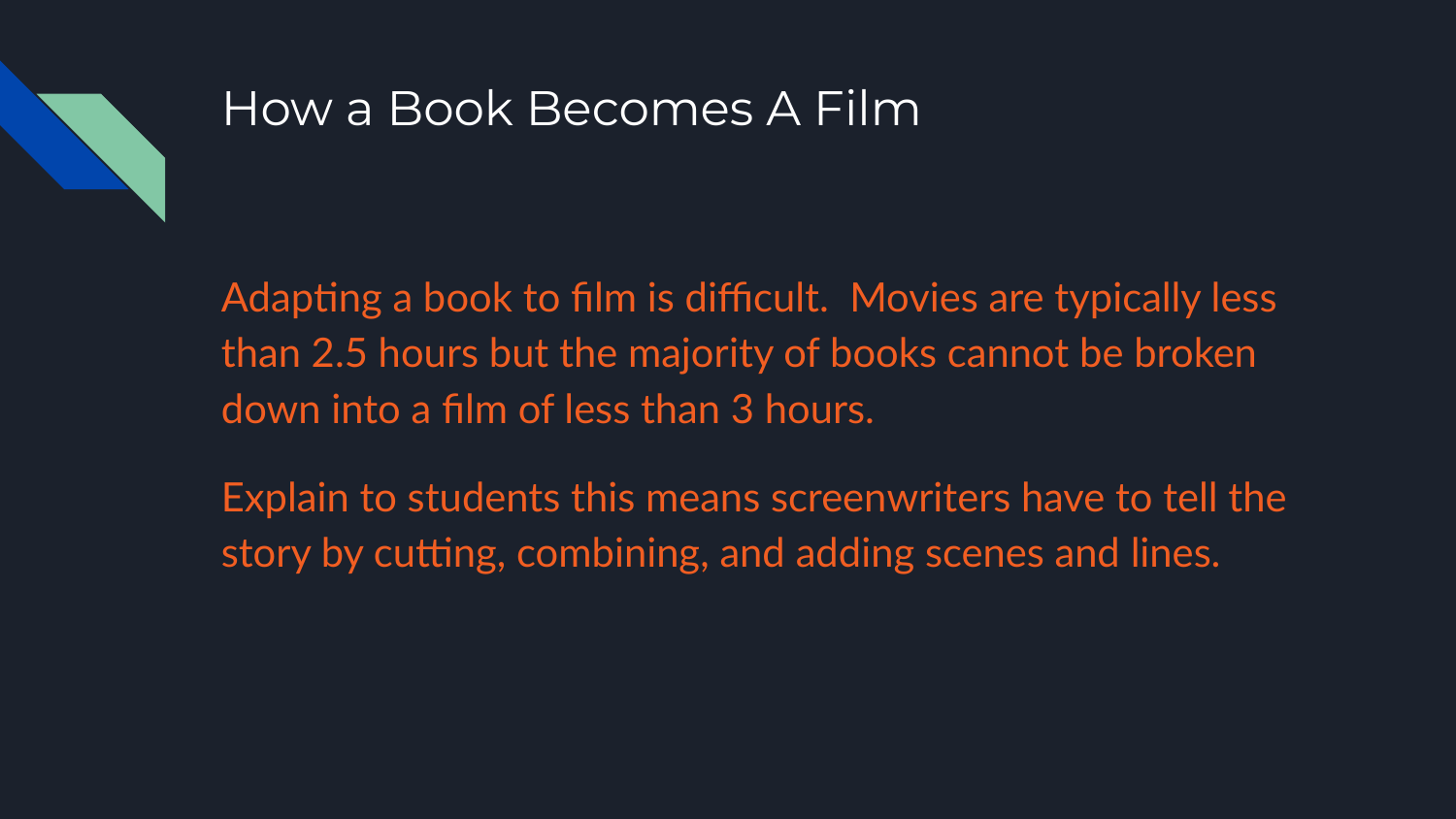

# How a Book Becomes A Film
Adapting a book to film is difficult.  Movies are typically less than 2.5 hours but the majority of books cannot be broken down into a film of less than 3 hours.
Explain to students this means screenwriters have to tell the story by cutting, combining, and adding scenes and lines.